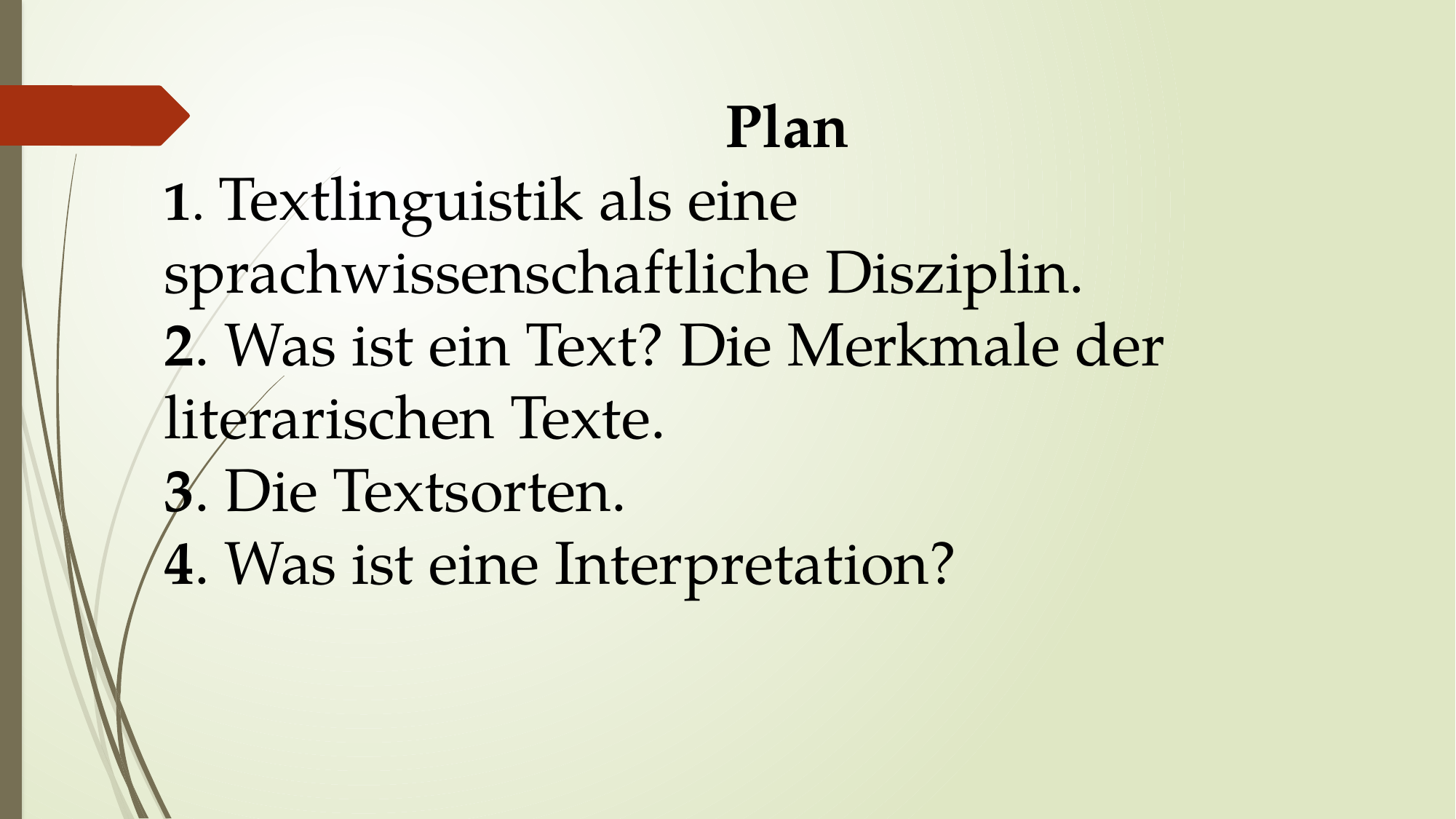

Plan
1. Textlinguistik als eine sprachwissenschaftliche Disziplin.
2. Was ist ein Text? Die Merkmale der literarischen Texte.
3. Die Textsorten.
4. Was ist eine Interpretation?